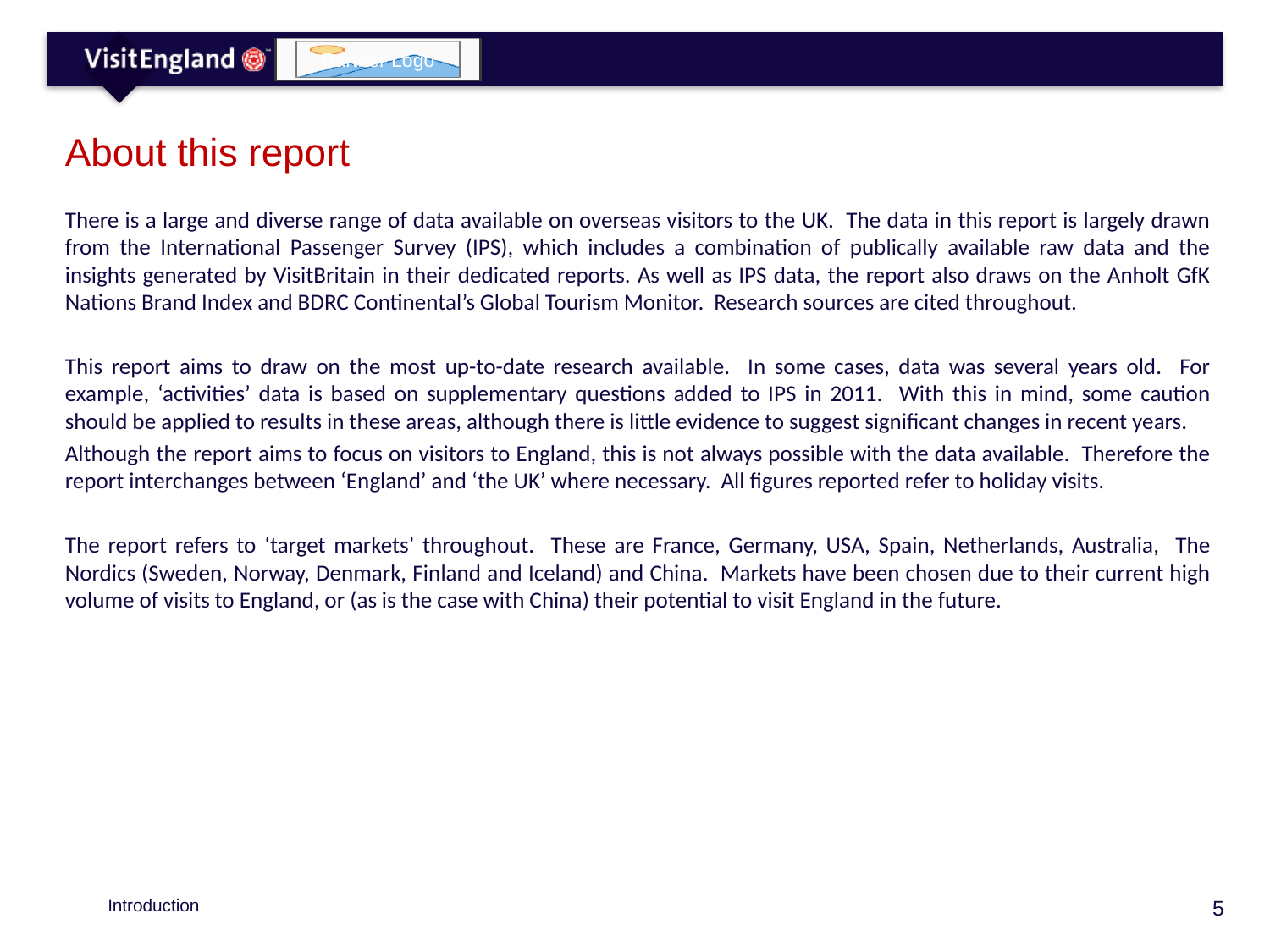

# About this report
There is a large and diverse range of data available on overseas visitors to the UK.  The data in this report is largely drawn from the International Passenger Survey (IPS), which includes a combination of publically available raw data and the insights generated by VisitBritain in their dedicated reports. As well as IPS data, the report also draws on the Anholt GfK Nations Brand Index and BDRC Continental’s Global Tourism Monitor.  Research sources are cited throughout.

This report aims to draw on the most up-to-date research available.  In some cases, data was several years old.  For example, ‘activities’ data is based on supplementary questions added to IPS in 2011.  With this in mind, some caution should be applied to results in these areas, although there is little evidence to suggest significant changes in recent years.
Although the report aims to focus on visitors to England, this is not always possible with the data available.  Therefore the report interchanges between ‘England’ and ‘the UK’ where necessary.  All figures reported refer to holiday visits.

The report refers to ‘target markets’ throughout.  These are France, Germany, USA, Spain, Netherlands, Australia,  The Nordics (Sweden, Norway, Denmark, Finland and Iceland) and China.  Markets have been chosen due to their current high volume of visits to England, or (as is the case with China) their potential to visit England in the future.

Introduction